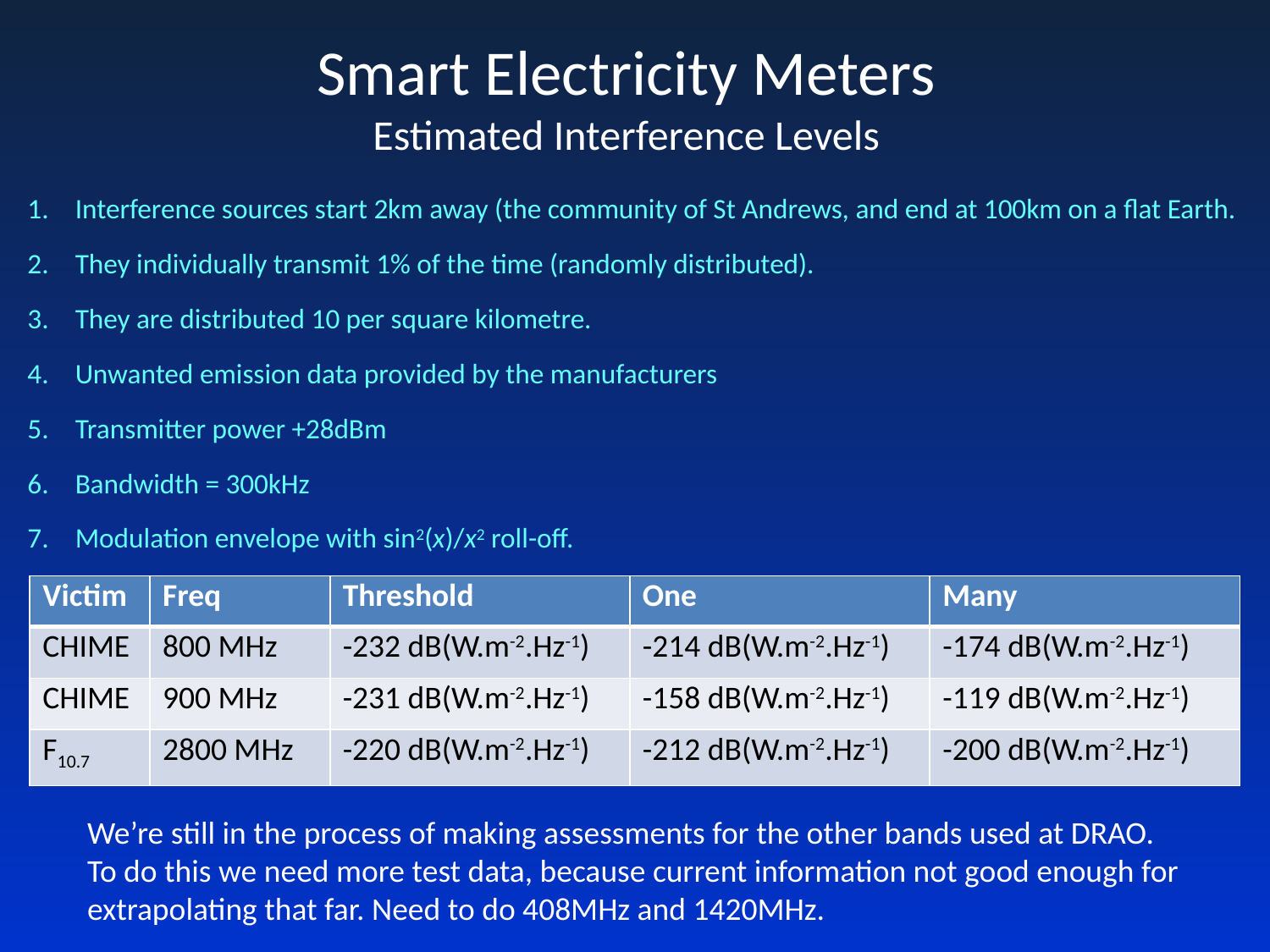

# Smart Electricity Meters Estimated Interference Levels

Interference sources start 2km away (the community of St Andrews, and end at 100km on a flat Earth.
They individually transmit 1% of the time (randomly distributed).
They are distributed 10 per square kilometre.
Unwanted emission data provided by the manufacturers
Transmitter power +28dBm
Bandwidth = 300kHz
Modulation envelope with sin2(x)/x2 roll-off.
| Victim | Freq | Threshold | One | Many |
| --- | --- | --- | --- | --- |
| CHIME | 800 MHz | -232 dB(W.m-2.Hz-1) | -214 dB(W.m-2.Hz-1) | -174 dB(W.m-2.Hz-1) |
| CHIME | 900 MHz | -231 dB(W.m-2.Hz-1) | -158 dB(W.m-2.Hz-1) | -119 dB(W.m-2.Hz-1) |
| F10.7 | 2800 MHz | -220 dB(W.m-2.Hz-1) | -212 dB(W.m-2.Hz-1) | -200 dB(W.m-2.Hz-1) |
We’re still in the process of making assessments for the other bands used at DRAO.  To do this we need more test data, because current information not good enough for extrapolating that far. Need to do 408MHz and 1420MHz.